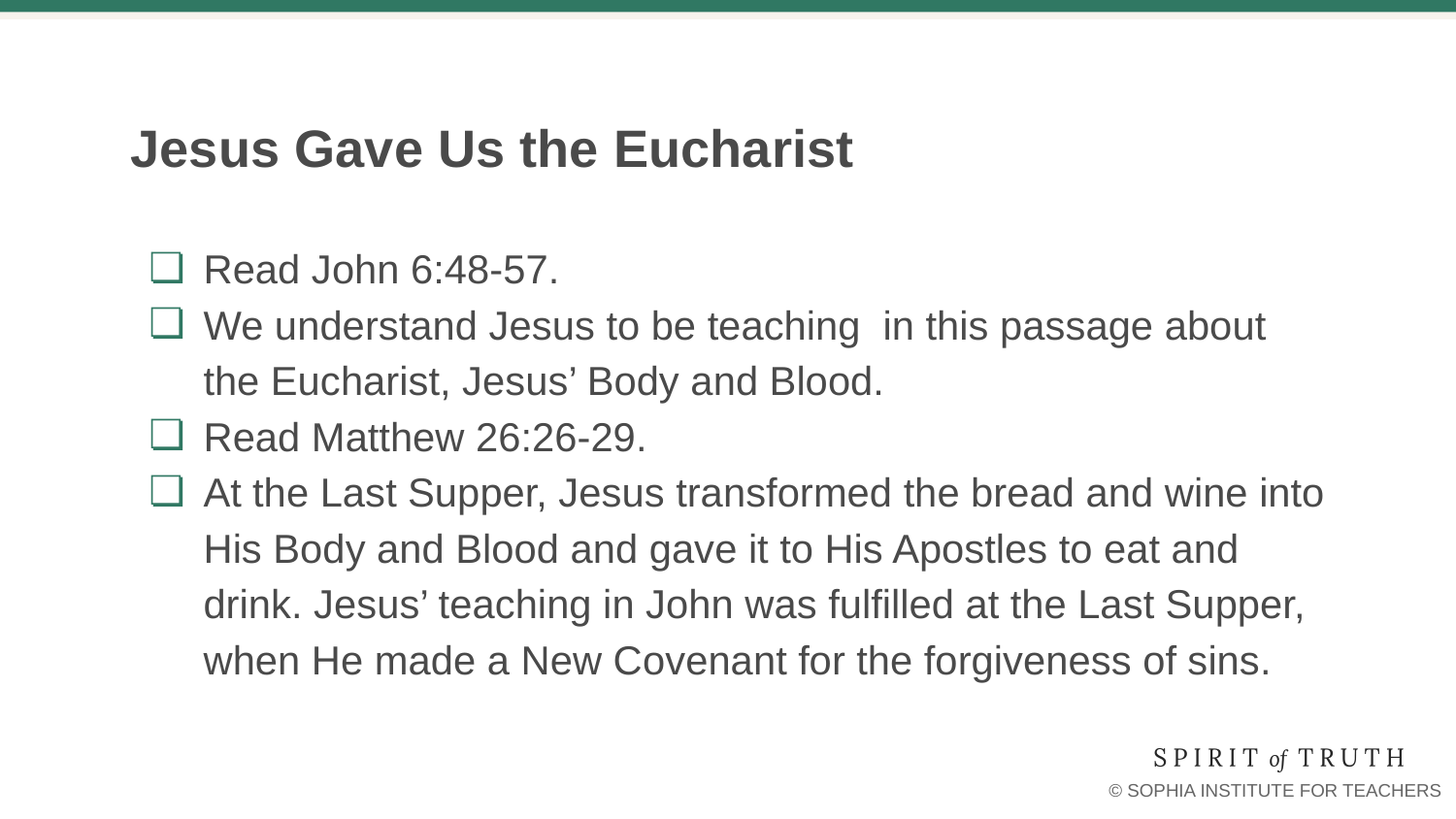

# Jesus Gave Us the Eucharist
Read John 6:48-57.
We understand Jesus to be teaching  in this passage about the Eucharist, Jesus’ Body and Blood.
Read Matthew 26:26-29.
At the Last Supper, Jesus transformed the bread and wine into His Body and Blood and gave it to His Apostles to eat and drink. Jesus’ teaching in John was fulfilled at the Last Supper, when He made a New Covenant for the forgiveness of sins.